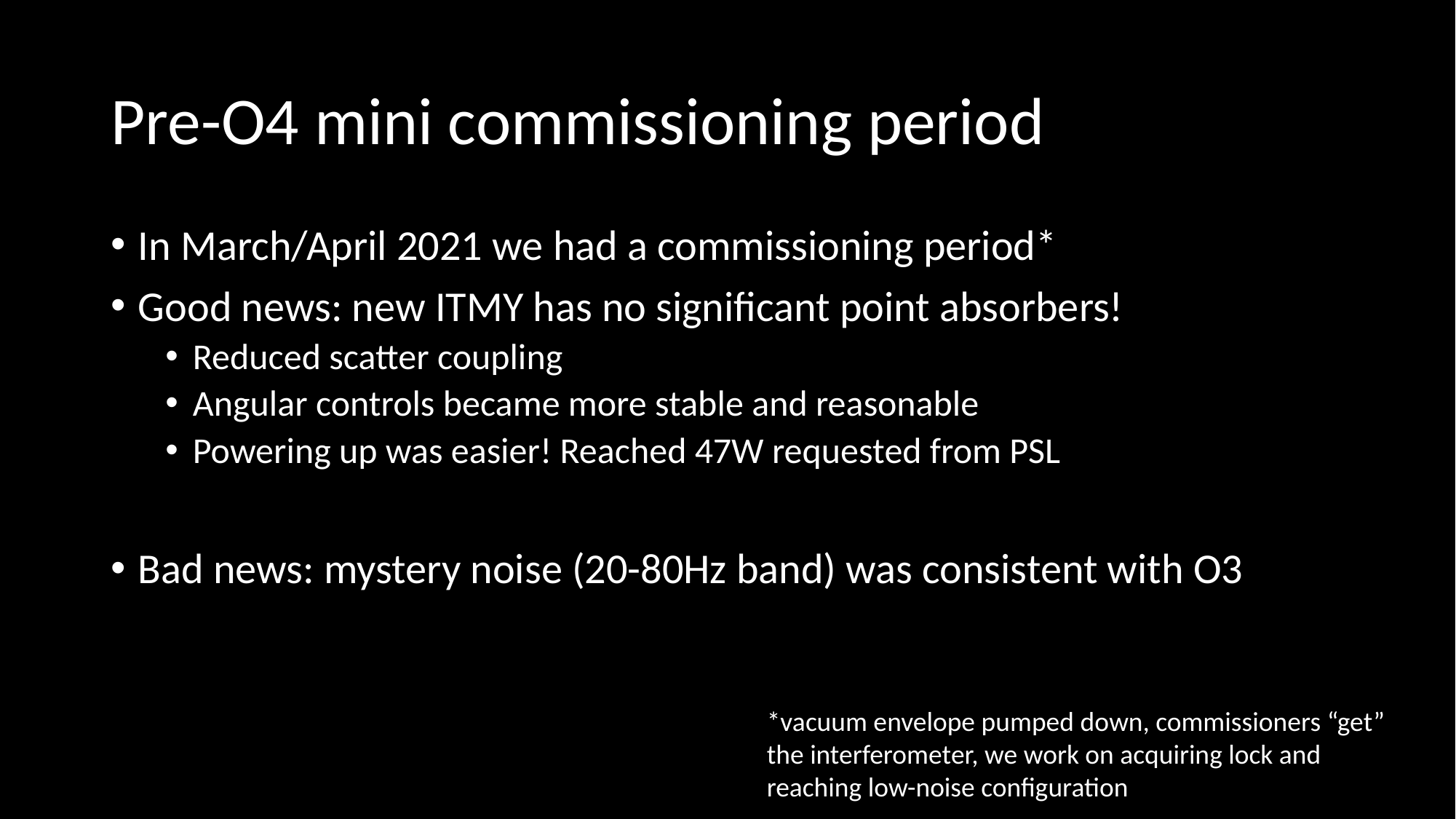

# Pre-O4 mini commissioning period
In March/April 2021 we had a commissioning period*
Good news: new ITMY has no significant point absorbers!
Reduced scatter coupling
Angular controls became more stable and reasonable
Powering up was easier! Reached 47W requested from PSL

Bad news: mystery noise (20-80Hz band) was consistent with O3
*vacuum envelope pumped down, commissioners “get” the interferometer, we work on acquiring lock and reaching low-noise configuration